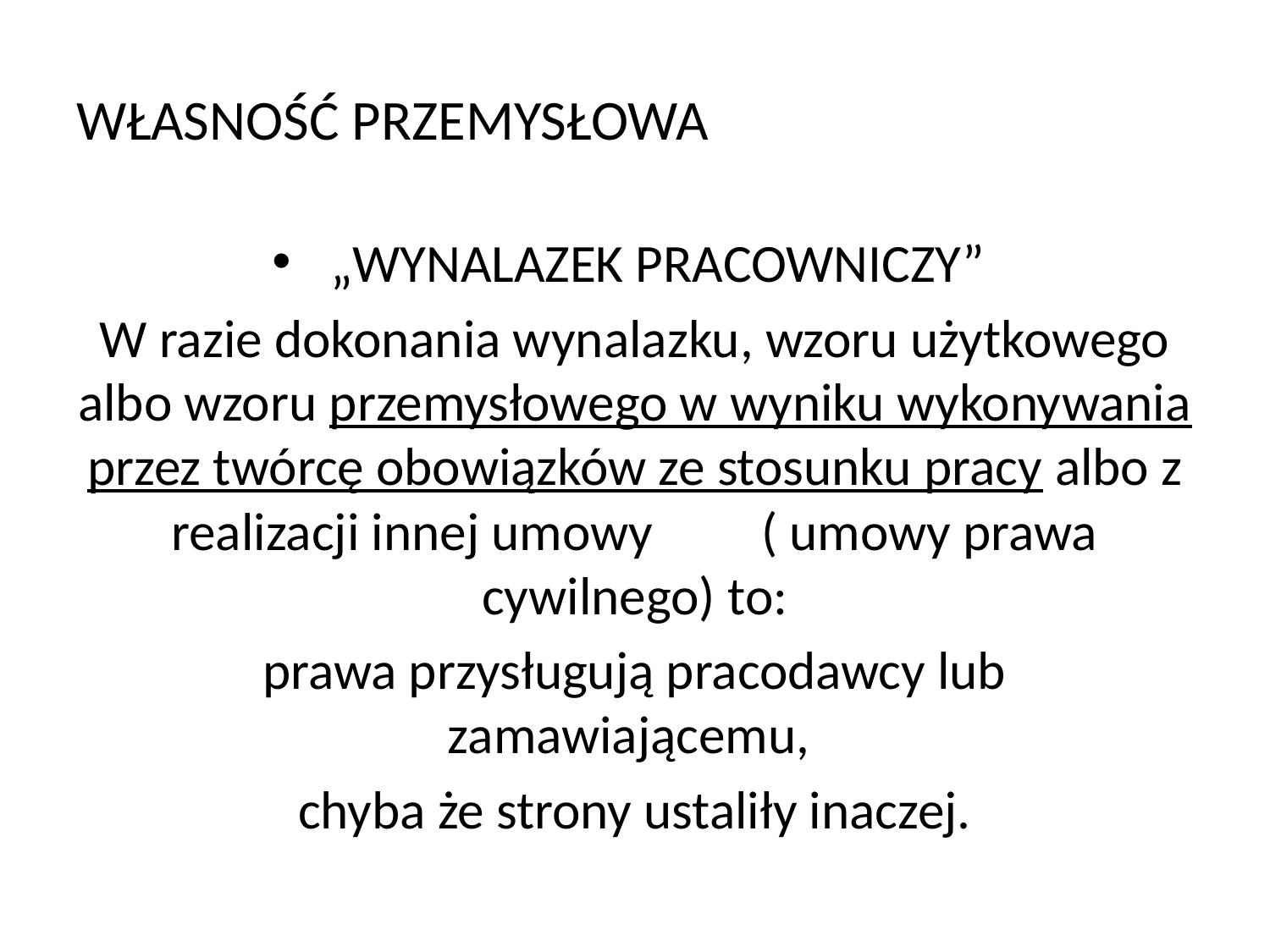

# WŁASNOŚĆ PRZEMYSŁOWA
„WYNALAZEK PRACOWNICZY”
W razie dokonania wynalazku, wzoru użytkowego albo wzoru przemysłowego w wyniku wykonywania przez twórcę obowiązków ze stosunku pracy albo z realizacji innej umowy         ( umowy prawa cywilnego) to:
prawa przysługują pracodawcy lub zamawiającemu,
chyba że strony ustaliły inaczej.